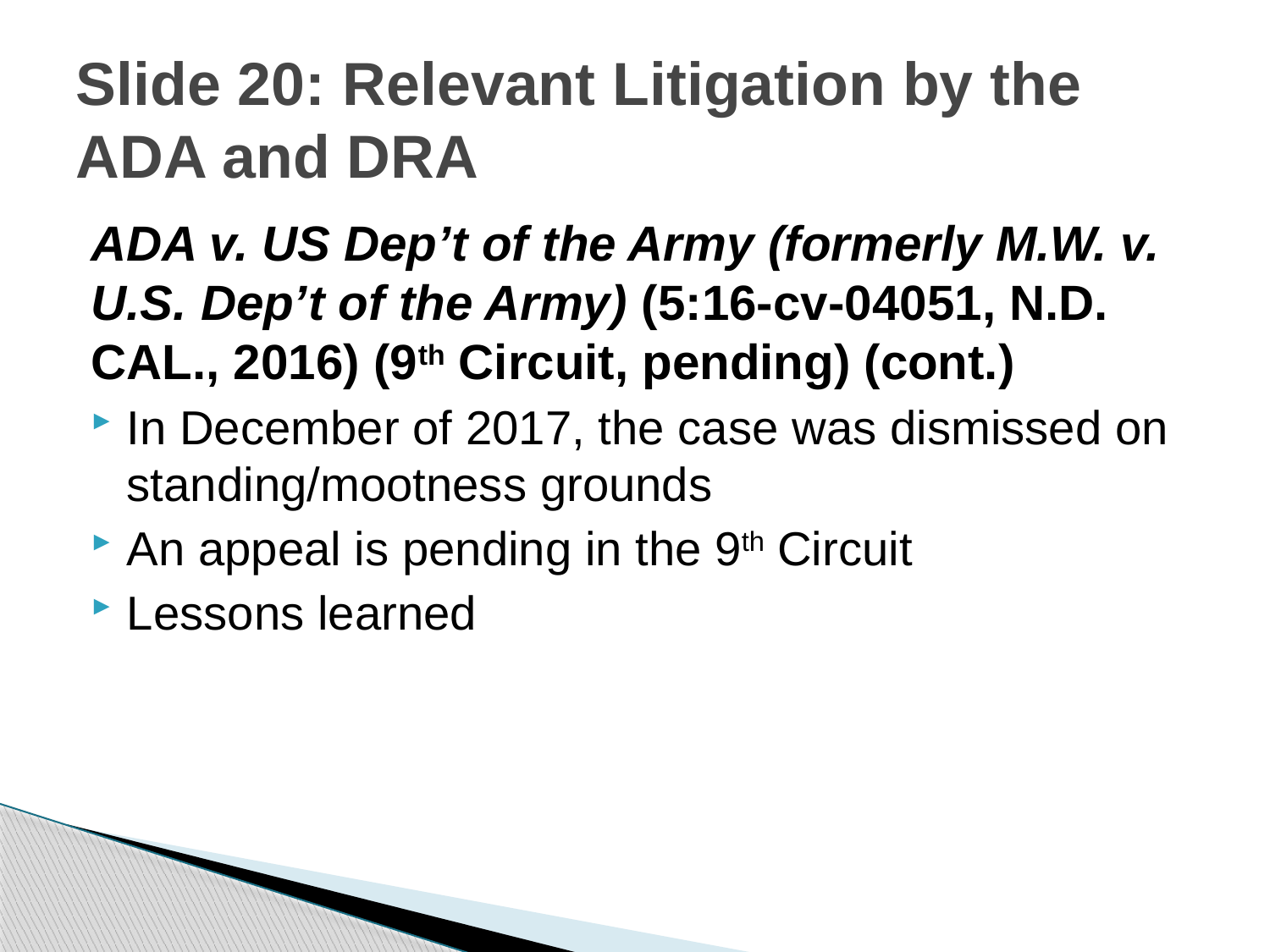

# Slide 20: Relevant Litigation by the ADA and DRA
ADA v. US Dep’t of the Army (formerly M.W. v. U.S. Dep’t of the Army) (5:16-cv-04051, N.D. CAL., 2016) (9th Circuit, pending) (cont.)
In December of 2017, the case was dismissed on standing/mootness grounds
An appeal is pending in the 9th Circuit
Lessons learned